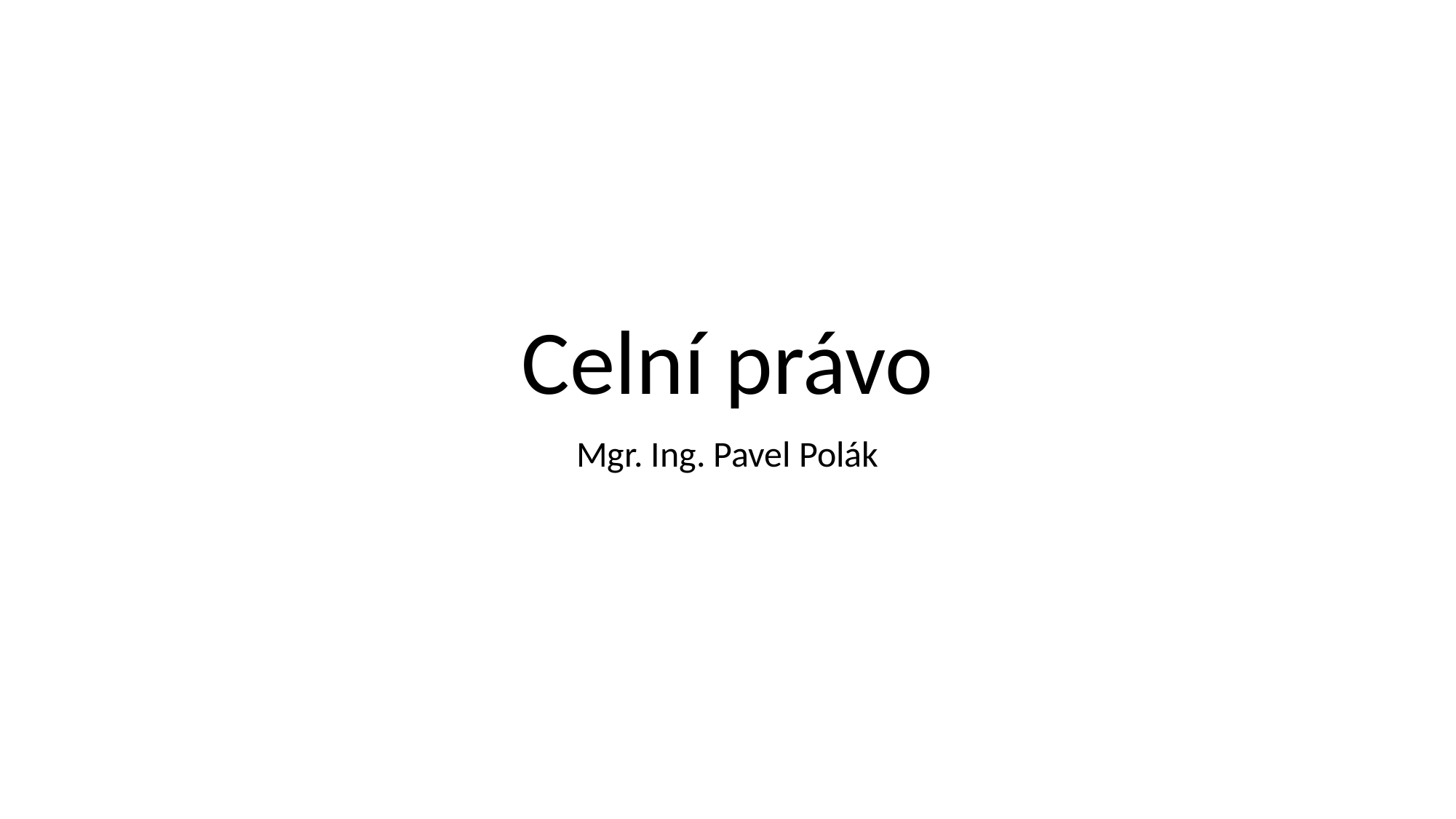

# Celní právo
Mgr. Ing. Pavel Polák